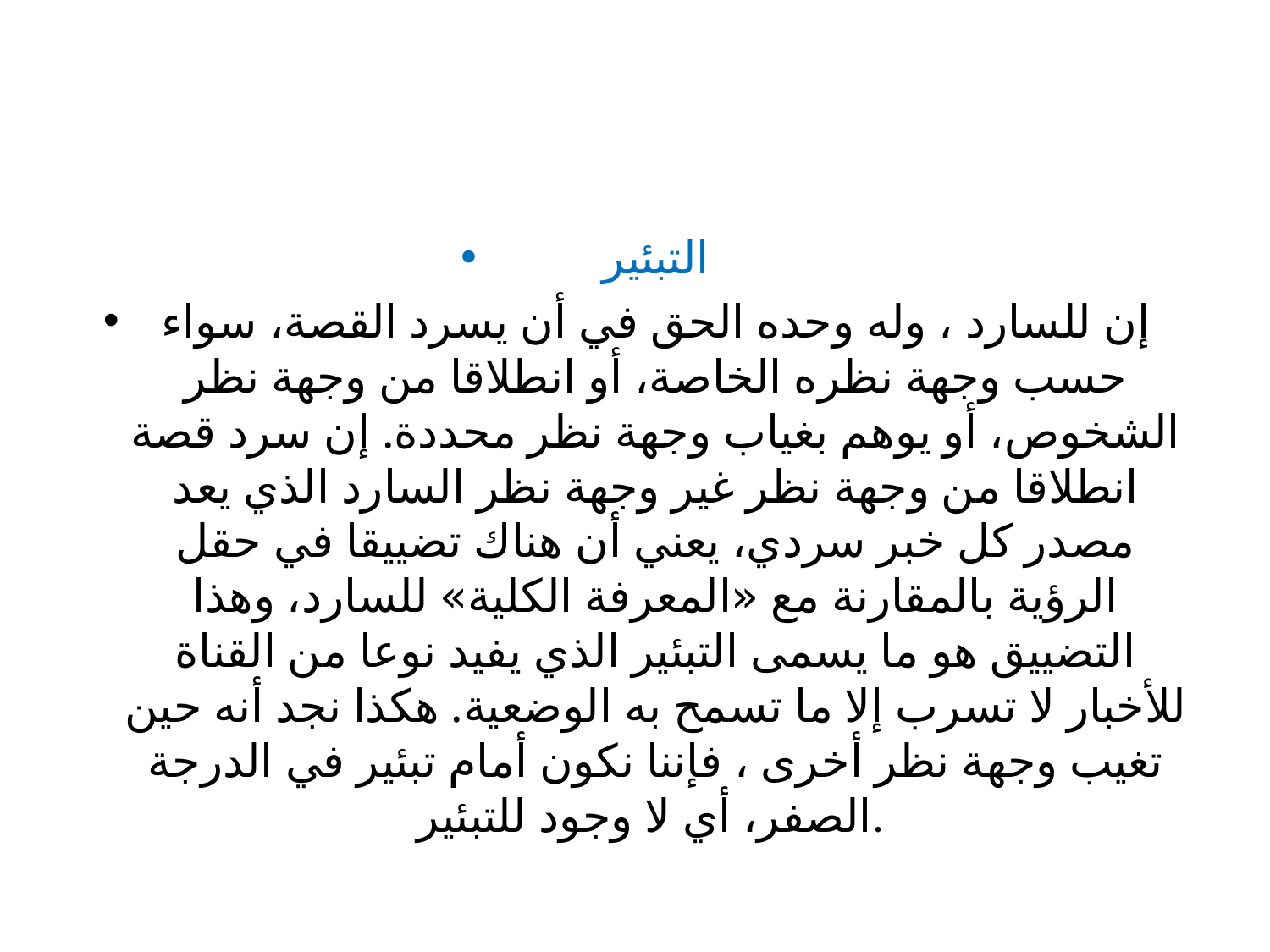

#
التبئير
إن للسارد ، وله وحده الحق في أن يسرد القصة، سواء حسب وجهة نظره الخاصة، أو انطلاقا من وجهة نظر الشخوص، أو يوهم بغياب وجهة نظر محددة. إن سرد قصة انطلاقا من وجهة نظر غير وجهة نظر السارد الذي يعد مصدر كل خبر سردي، يعني أن هناك تضييقا في حقل الرؤية بالمقارنة مع «المعرفة الكلية» للسارد، وهذا التضييق هو ما يسمى التبئير الذي يفيد نوعا من القناة للأخبار لا تسرب إلا ما تسمح به الوضعية. هكذا نجد أنه حين تغيب وجهة نظر أخرى ، فإننا نكون أمام تبئير في الدرجة الصفر، أي لا وجود للتبئير.